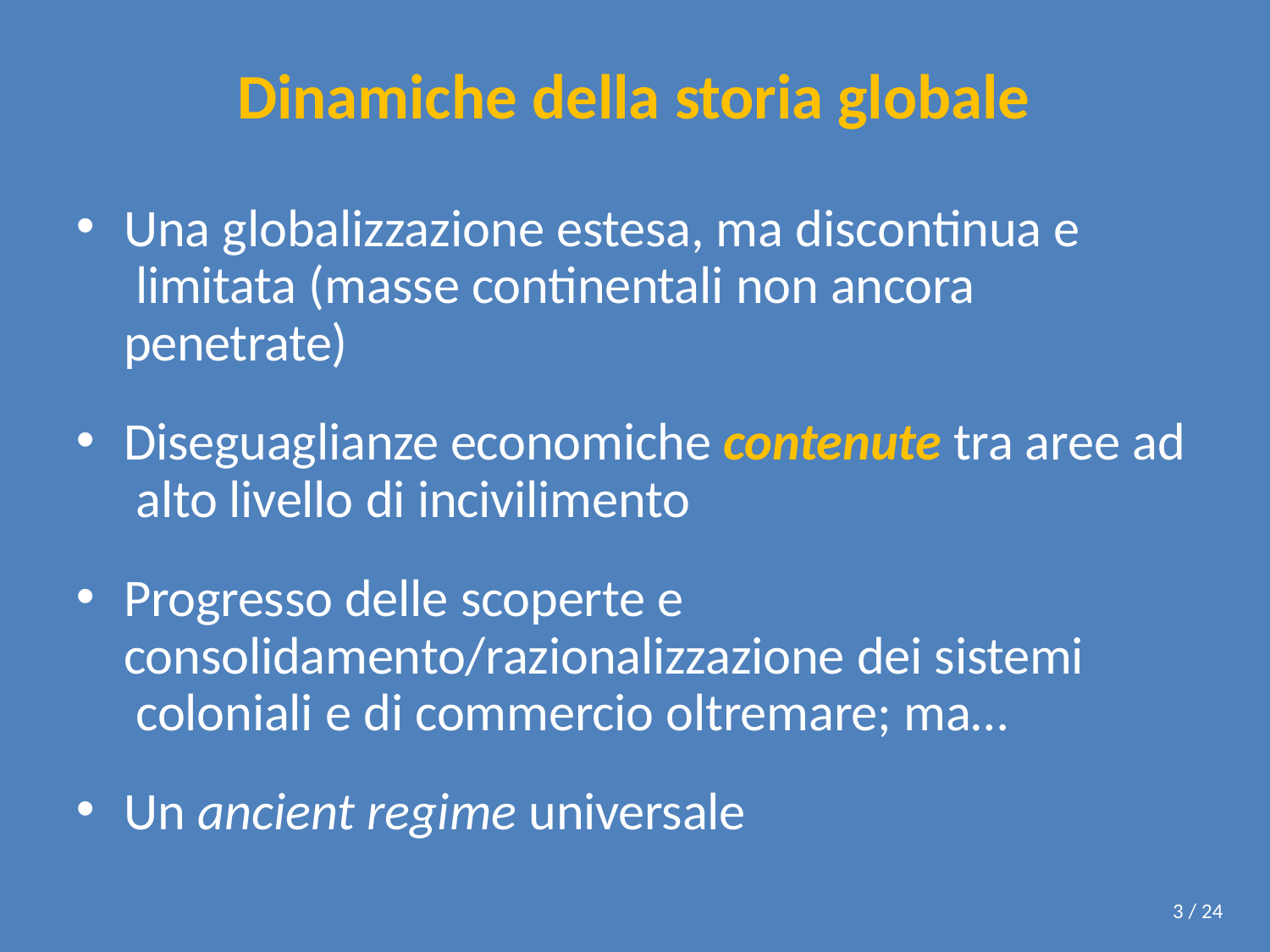

# Dinamiche della storia globale
Una globalizzazione estesa, ma discontinua e  limitata (masse continentali non ancora  penetrate)
Diseguaglianze economiche contenute tra aree ad  alto livello di incivilimento
Progresso delle scoperte e  consolidamento/razionalizzazione dei sistemi  coloniali e di commercio oltremare; ma…
Un ancient regime universale

3 / 24